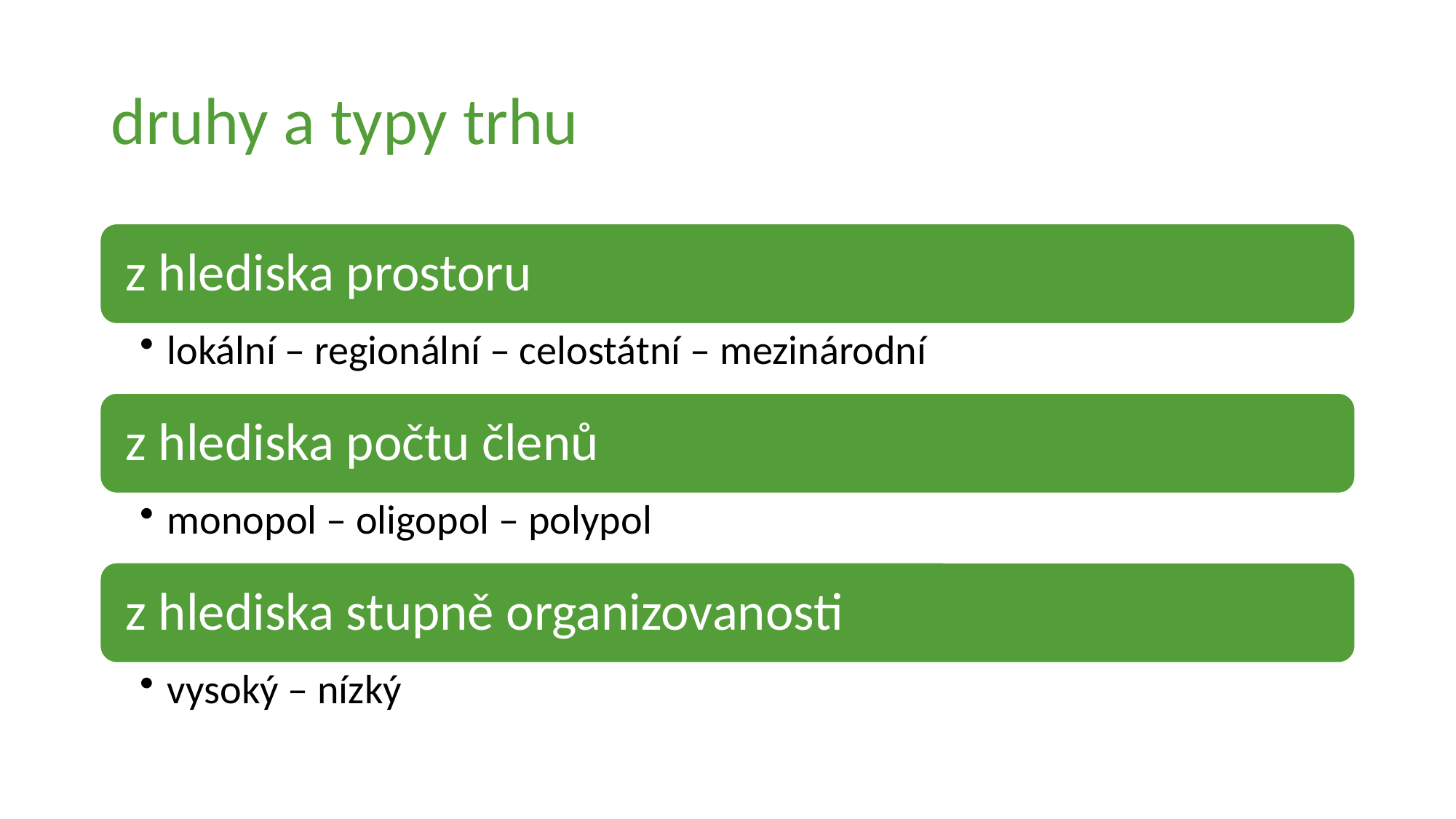

# druhy a typy trhu
z hlediska prostoru
lokální – regionální – celostátní – mezinárodní
z hlediska počtu členů
monopol – oligopol – polypol
z hlediska stupně organizovanosti
vysoký – nízký